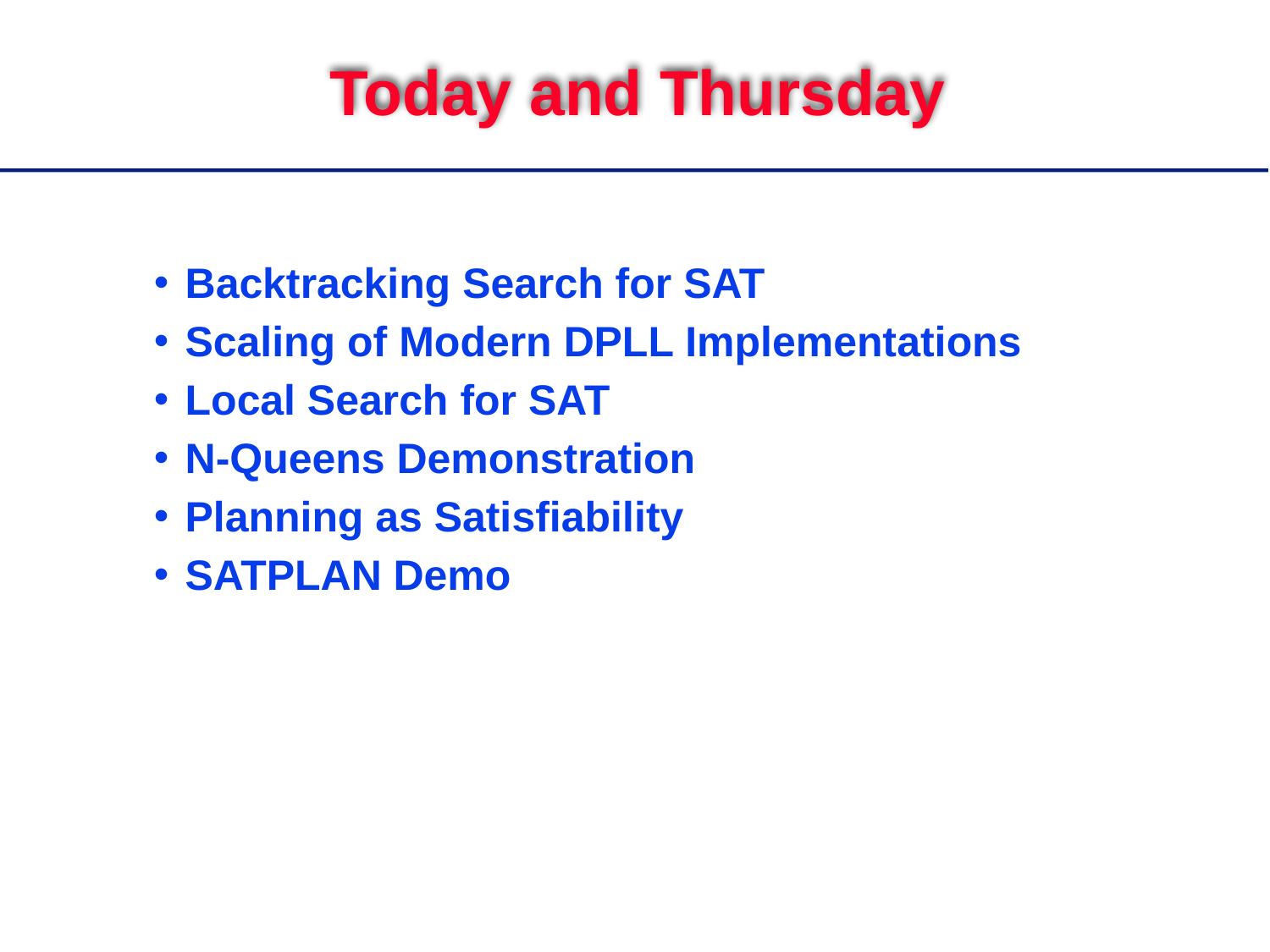

# Today and Thursday
Backtracking Search for SAT
Scaling of Modern DPLL Implementations
Local Search for SAT
N-Queens Demonstration
Planning as Satisfiability
SATPLAN Demo